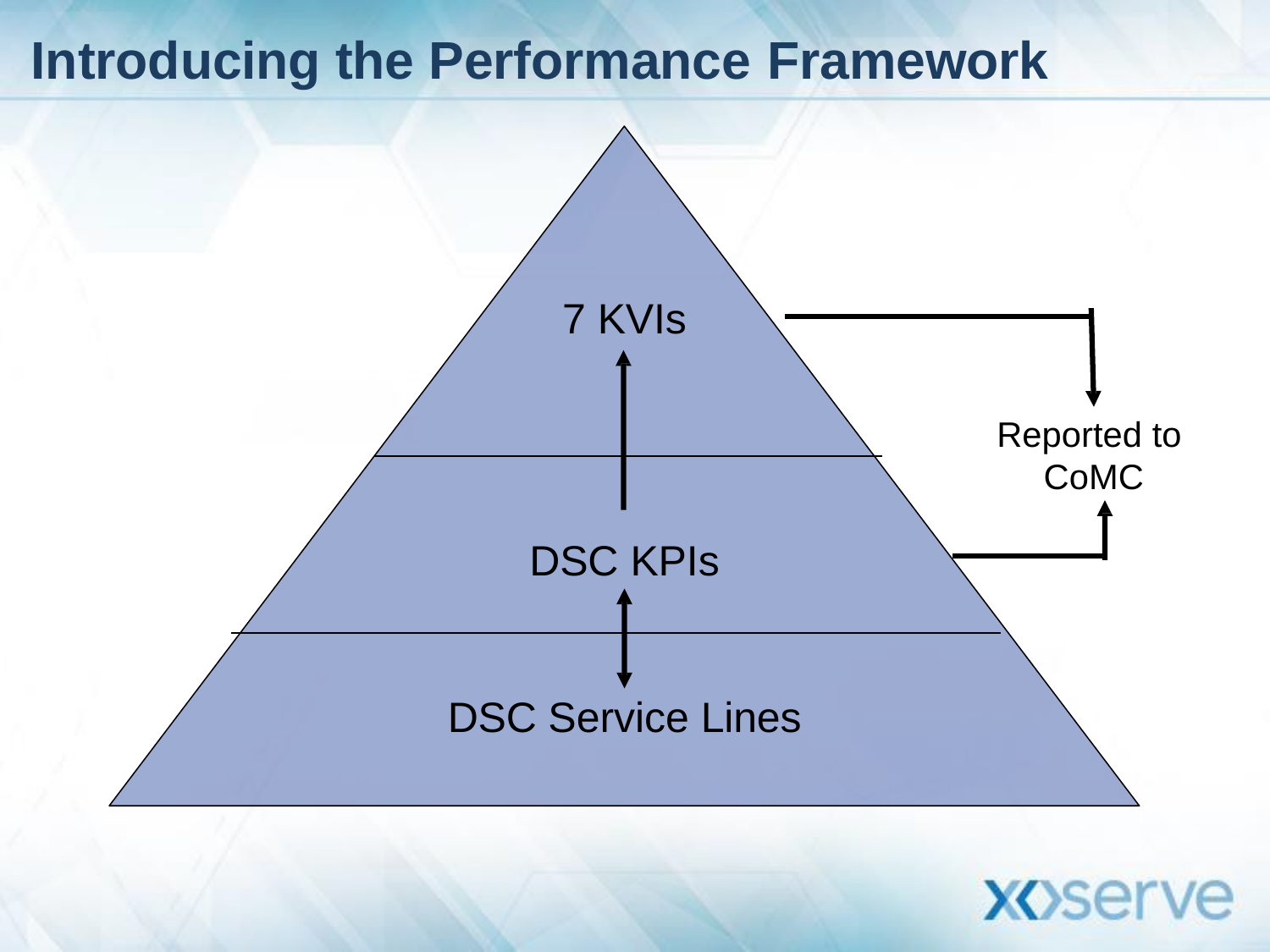

# Introducing the Performance Framework

7 KVIs

Reported to
CoMC

DSC KPIs

DSC Service Lines